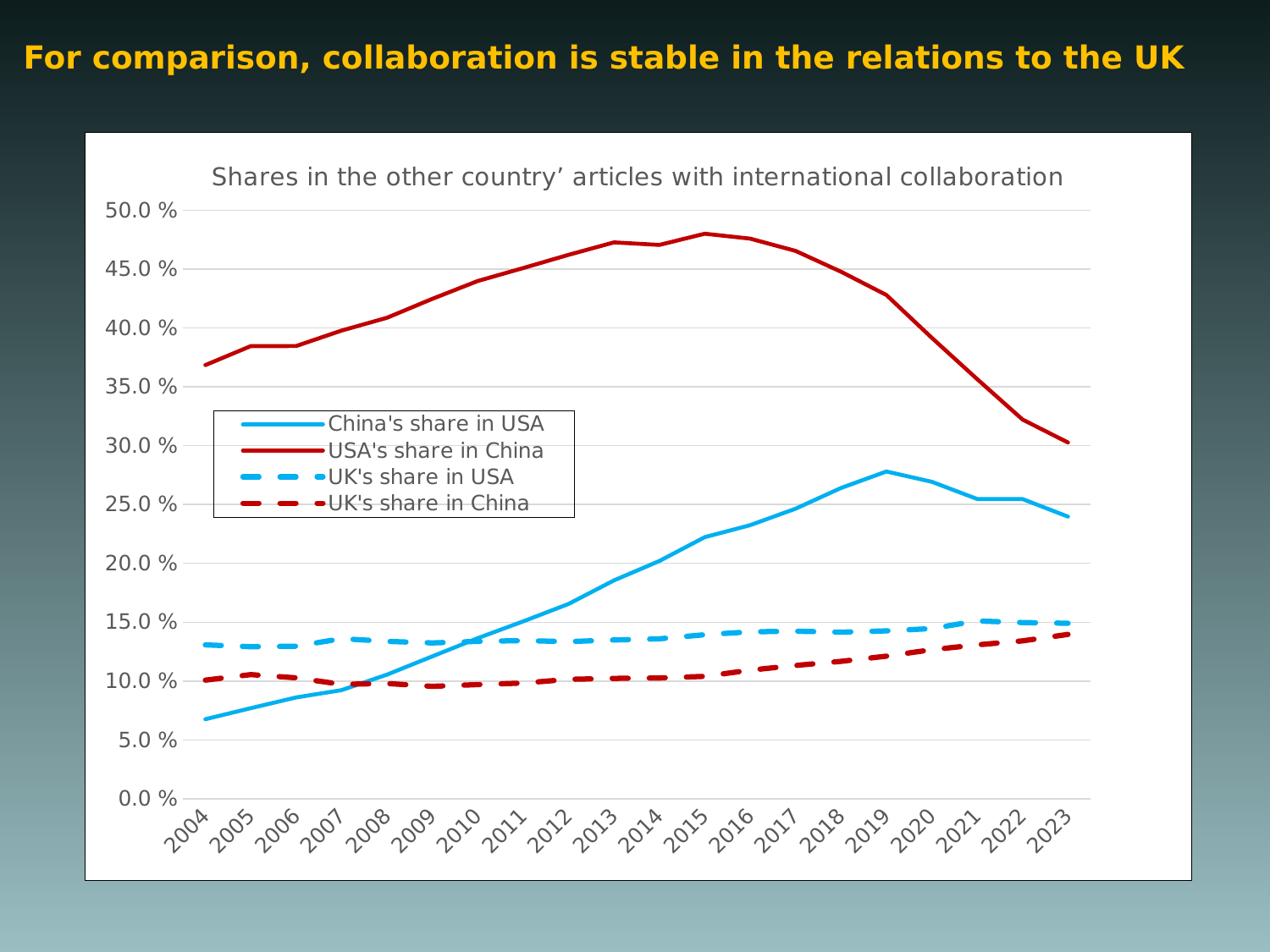

# For comparison, collaboration is stable in the relations to the UK

### Chart: Shares in the other country’ articles with international collaboration

| Category | China's share in USA | USA's share in China | UK's share in USA | UK's share in China |
|---|---|---|---|---|
| 2004 | 0.06763408124673095 | 0.3683979837825992 | 0.13076190603918833 | 0.10081087004163927 |
| 2005 | 0.07698562951856981 | 0.38450310953166644 | 0.1292199789080467 | 0.10553369716969159 |
| 2006 | 0.08611416551130659 | 0.3845743261275687 | 0.12964335229717455 | 0.10274886575927408 |
| 2007 | 0.09233557972465026 | 0.39771039900368826 | 0.1360401236627299 | 0.0972361929395986 |
| 2008 | 0.10546426019694946 | 0.4085603112840467 | 0.13372267611029998 | 0.09795820129166834 |
| 2009 | 0.12102356013318707 | 0.42466873318118337 | 0.13241047246464038 | 0.0955479102088088 |
| 2010 | 0.136455510337264 | 0.439806023779615 | 0.13373637031061644 | 0.09704653676492069 |
| 2011 | 0.15069703842049093 | 0.4507906419913204 | 0.1343633271077908 | 0.09834389185414276 |
| 2012 | 0.16551070654664357 | 0.46205550737207285 | 0.13355028620692333 | 0.10147441457068516 |
| 2013 | 0.18552247267612507 | 0.4726056196413228 | 0.13494370169433142 | 0.10228332205992578 |
| 2014 | 0.20199202377969924 | 0.4704398151798527 | 0.13592075239185045 | 0.10262879851134625 |
| 2015 | 0.22224054494599377 | 0.4799474030243261 | 0.1393887116517724 | 0.10404339250493097 |
| 2016 | 0.23238850854181328 | 0.47578330614140596 | 0.14185750266113692 | 0.10931154803444046 |
| 2017 | 0.24639524786646239 | 0.4653414669814277 | 0.14237595615117005 | 0.11328263730753964 |
| 2018 | 0.26402285401052045 | 0.44771370347860284 | 0.1415567713439381 | 0.1167459154123914 |
| 2019 | 0.27802051854560855 | 0.4279259928599997 | 0.1426529748041499 | 0.12119483905372776 |
| 2020 | 0.2692902920399097 | 0.3915549819649889 | 0.14461801762435364 | 0.12664879711439822 |
| 2021 | 0.25470506172514545 | 0.3564613571060193 | 0.1511059636931554 | 0.13076205211326408 |
| 2022 | 0.2545904724175498 | 0.32212225257512345 | 0.14970783401010201 | 0.13416330417784014 |
| 2023 | 0.2396511159626105 | 0.3026567623636485 | 0.14912355073231734 | 0.1396506725557117 |